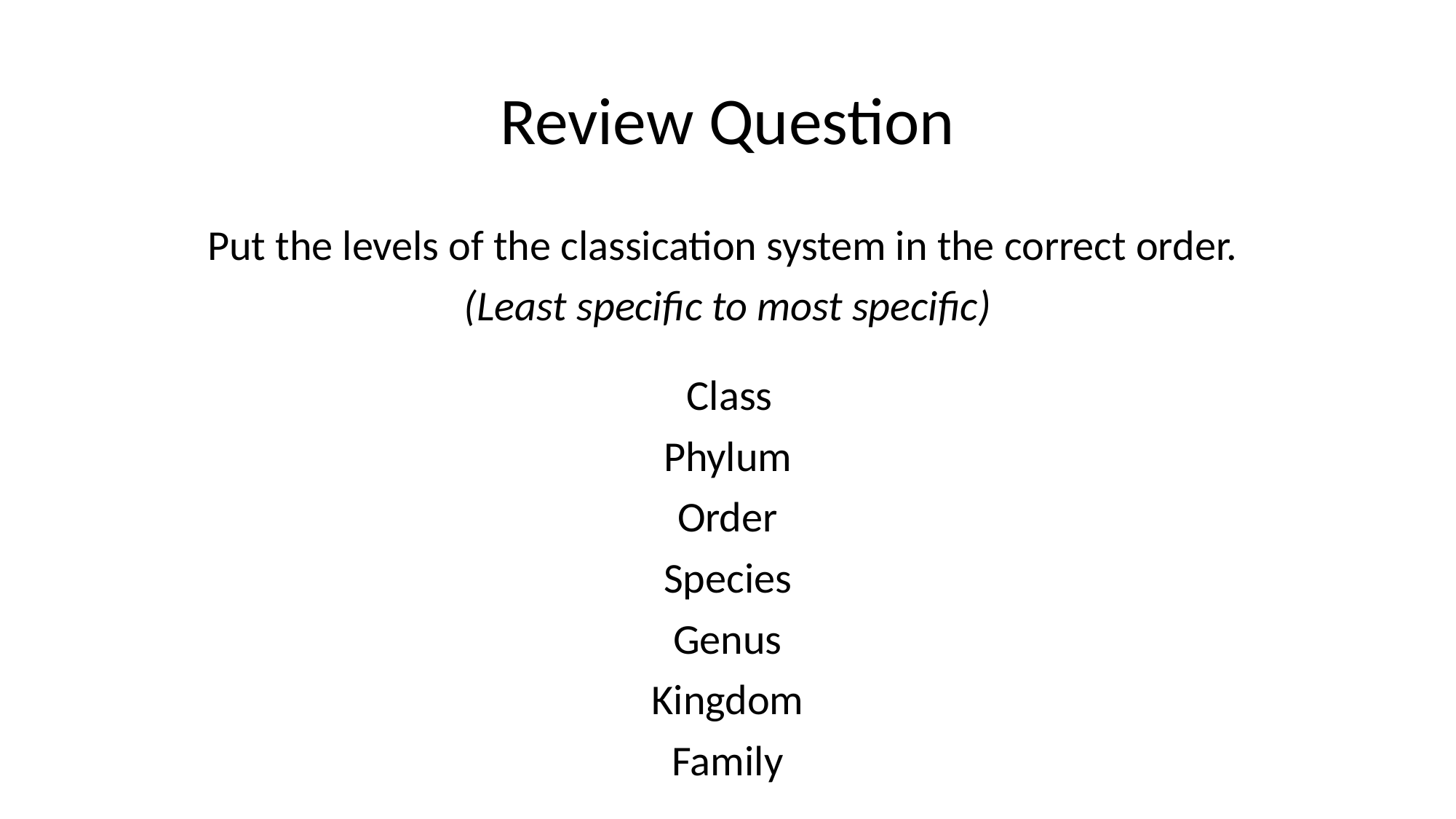

# Review Question
Put the levels of the classication system in the correct order.
(Least specific to most specific)

 Class
Phylum
Order
Species
Genus
Kingdom
Family